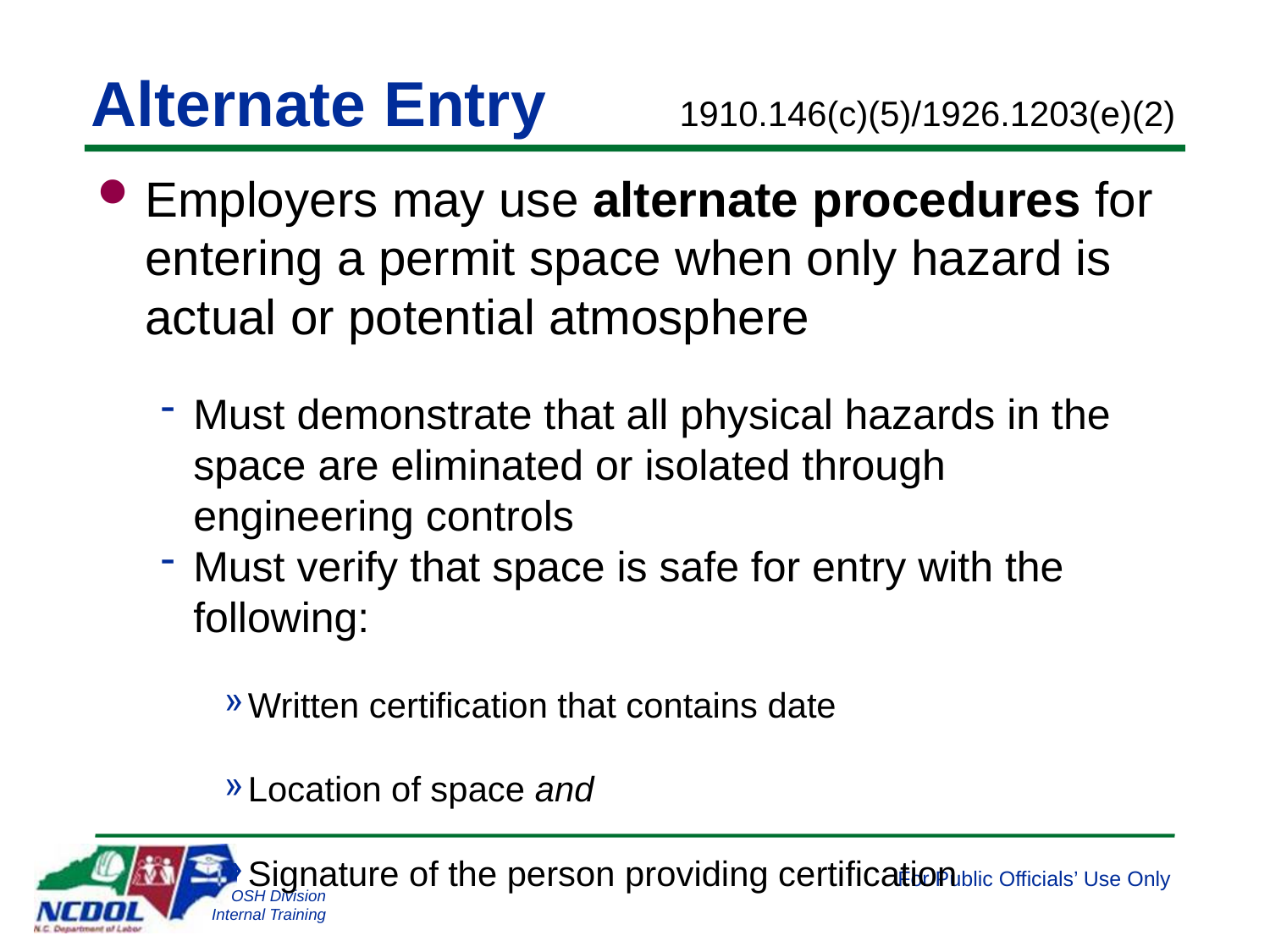

# Alternate Entry
1910.146(c)(5)/1926.1203(e)(2)

Employers may use alternate procedures for entering a permit space when only hazard is actual or potential atmosphere

Must demonstrate that all physical hazards in the space are eliminated or isolated through engineering controls
Must verify that space is safe for entry with the following:

Written certification that contains date

Location of space and

Signature of the person providing certification